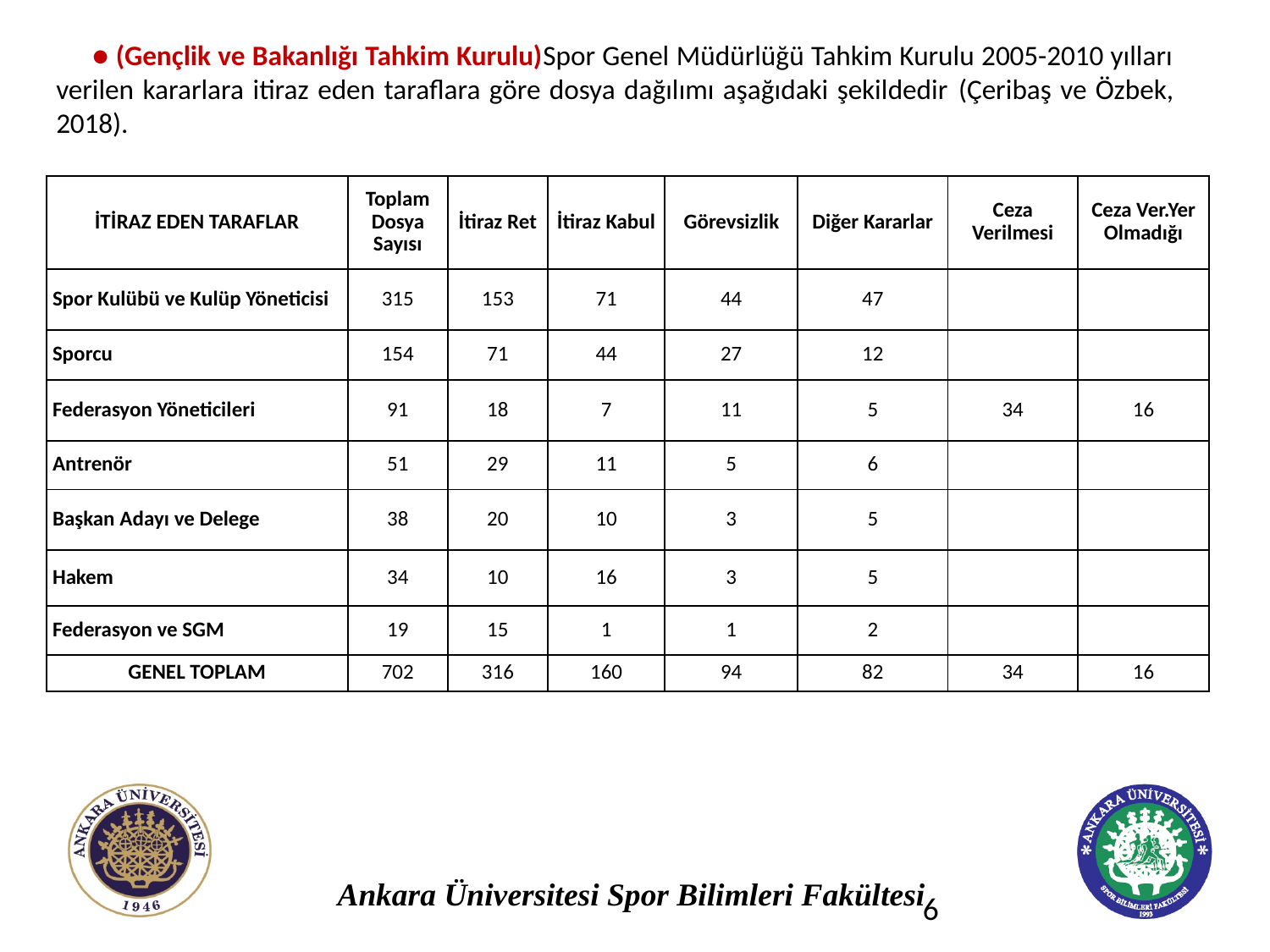

● (Gençlik ve Bakanlığı Tahkim Kurulu)Spor Genel Müdürlüğü Tahkim Kurulu 2005-2010 yılları verilen kararlara itiraz eden taraflara göre dosya dağılımı aşağıdaki şekildedir (Çeribaş ve Özbek, 2018).

| İTİRAZ EDEN TARAFLAR | Toplam Dosya Sayısı | İtiraz Ret | İtiraz Kabul | Görevsizlik | Diğer Kararlar | Ceza Verilmesi | Ceza Ver.Yer Olmadığı |
| --- | --- | --- | --- | --- | --- | --- | --- |
| Spor Kulübü ve Kulüp Yöneticisi | 315 | 153 | 71 | 44 | 47 | ­ | ­ |
| Sporcu | 154 | 71 | 44 | 27 | 12 | ­ | ­ |
| Federasyon Yöneticileri | 91 | 18 | 7 | 11 | 5 | 34 | 16 |
| Antrenör | 51 | 29 | 11 | 5 | 6 | ­ | ­ |
| Başkan Adayı ve Delege | 38 | 20 | 10 | 3 | 5 | ­ | ­ |
| Hakem | 34 | 10 | 16 | 3 | 5 | ­ | ­ |
| Federasyon ve SGM | 19 | 15 | 1 | 1 | 2 | ­ | ­ |
| GENEL TOPLAM | 702 | 316 | 160 | 94 | 82 | 34 | 16 |
6